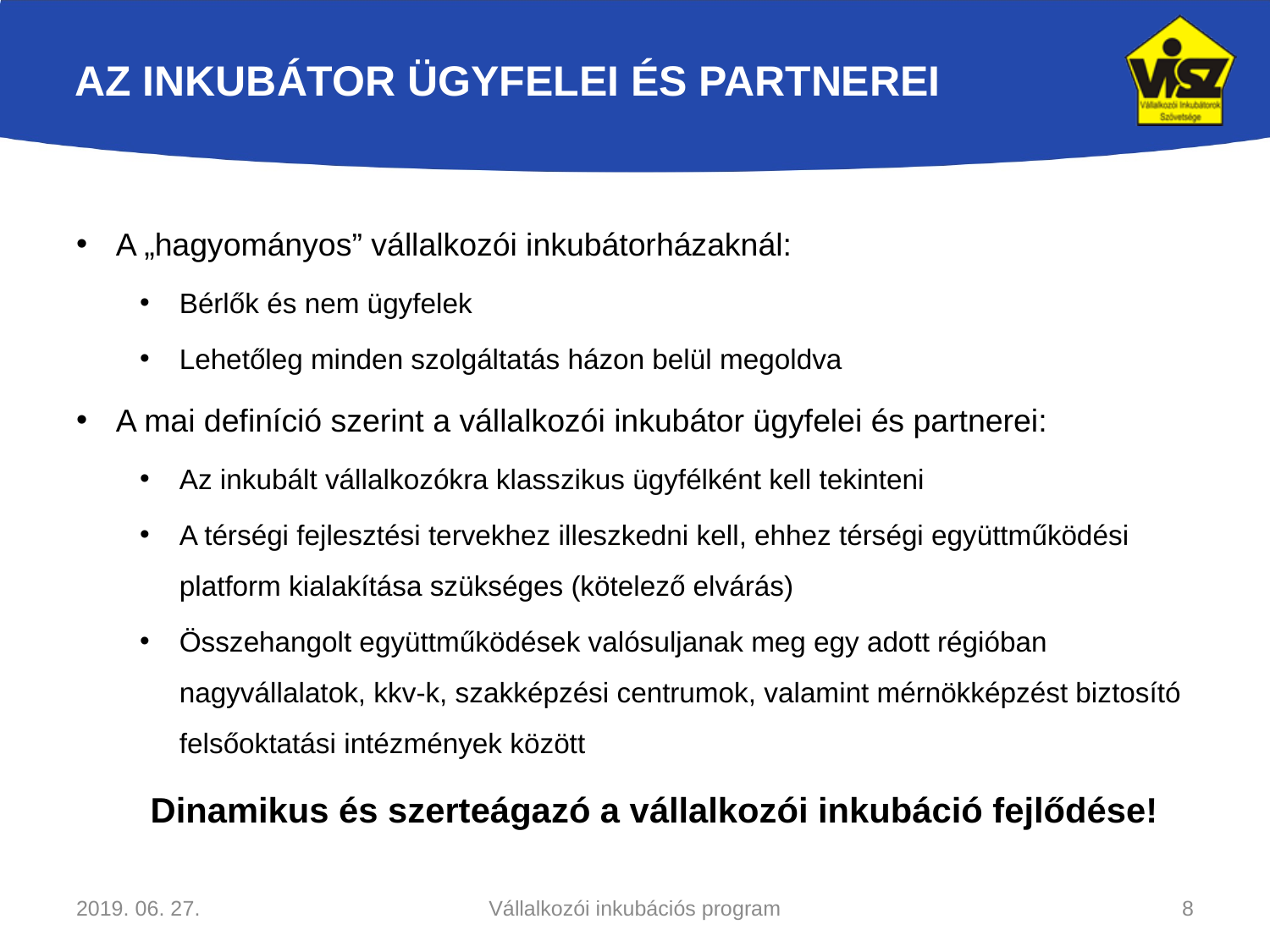

# AZ INKUBÁTOR ÜGYFELEI ÉS PARTNEREI
A „hagyományos” vállalkozói inkubátorházaknál:
Bérlők és nem ügyfelek
Lehetőleg minden szolgáltatás házon belül megoldva
A mai definíció szerint a vállalkozói inkubátor ügyfelei és partnerei:
Az inkubált vállalkozókra klasszikus ügyfélként kell tekinteni
A térségi fejlesztési tervekhez illeszkedni kell, ehhez térségi együttműködési platform kialakítása szükséges (kötelező elvárás)
Összehangolt együttműködések valósuljanak meg egy adott régióban nagyvállalatok, kkv-k, szakképzési centrumok, valamint mérnökképzést biztosító felsőoktatási intézmények között
Dinamikus és szerteágazó a vállalkozói inkubáció fejlődése!
2019. 06. 27.
Vállalkozói inkubációs program
8